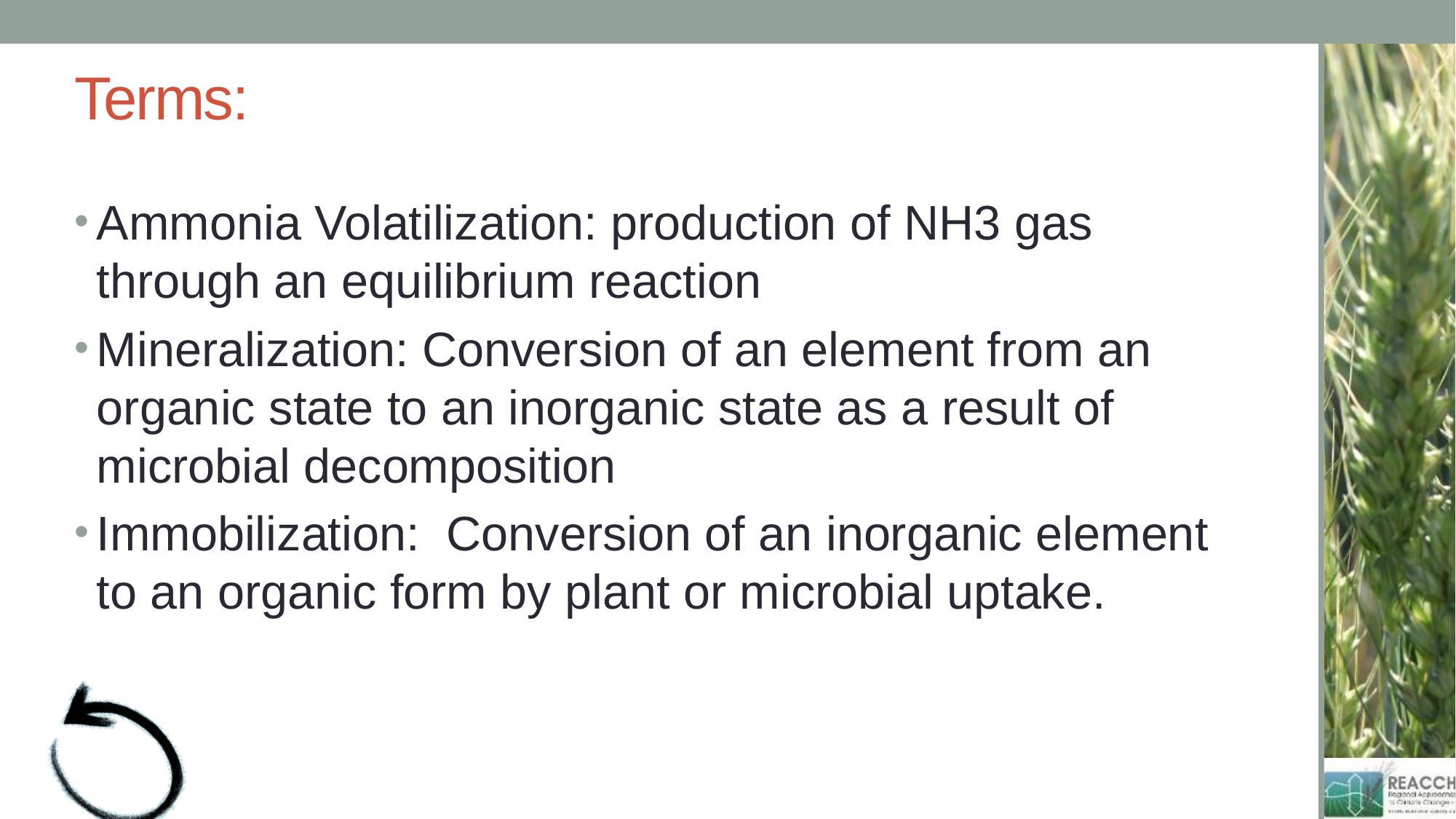

# Terms:
Ammonia Volatilization: production of NH3 gas through an equilibrium reaction
Mineralization: Conversion of an element from an organic state to an inorganic state as a result of microbial decomposition
Immobilization:  Conversion of an inorganic element to an organic form by plant or microbial uptake.